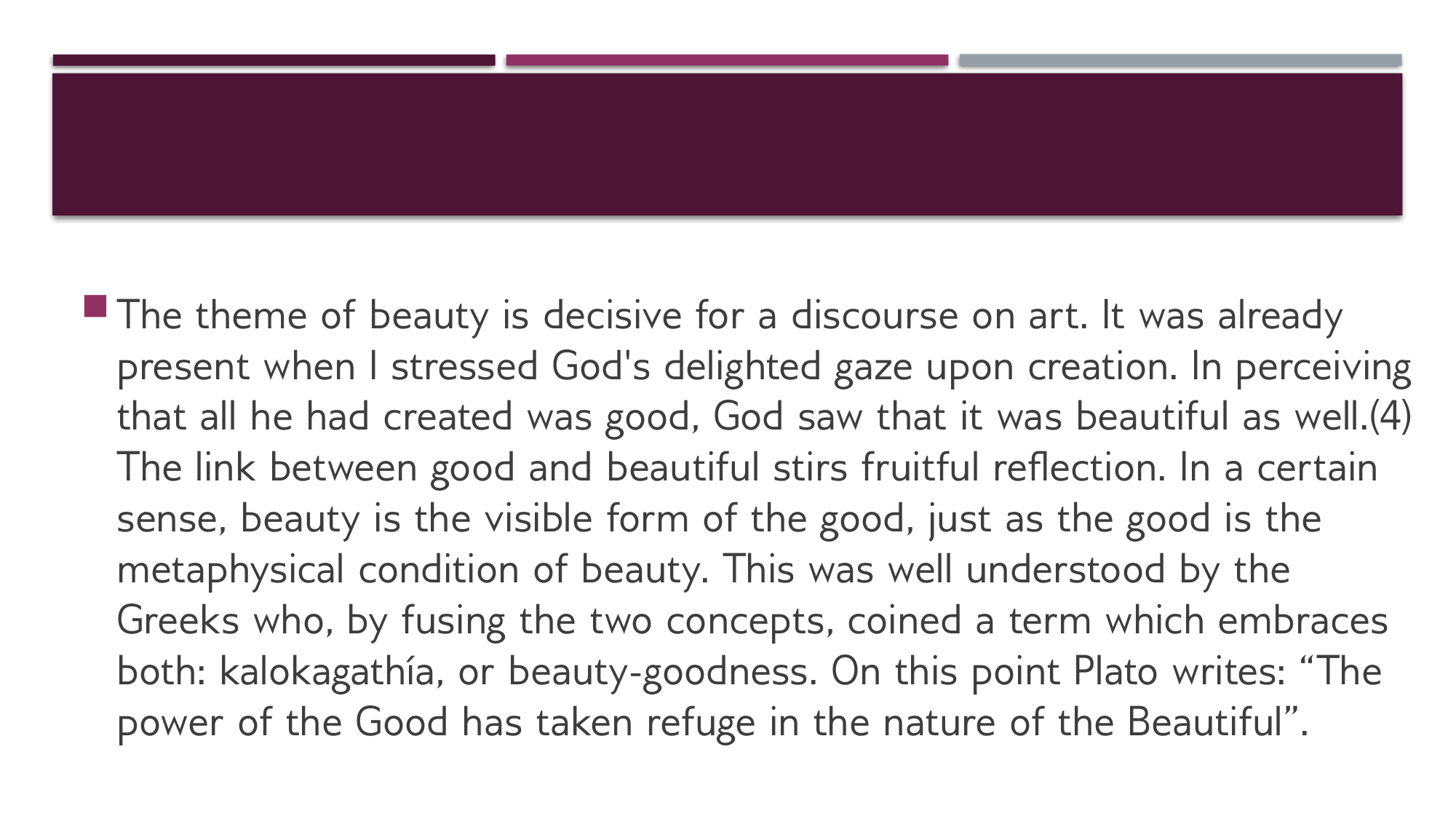

#
The theme of beauty is decisive for a discourse on art. It was already present when I stressed God's delighted gaze upon creation. In perceiving that all he had created was good, God saw that it was beautiful as well.(4) The link between good and beautiful stirs fruitful reflection. In a certain sense, beauty is the visible form of the good, just as the good is the metaphysical condition of beauty. This was well understood by the Greeks who, by fusing the two concepts, coined a term which embraces both: kalokagathía, or beauty-goodness. On this point Plato writes: “The power of the Good has taken refuge in the nature of the Beautiful”.